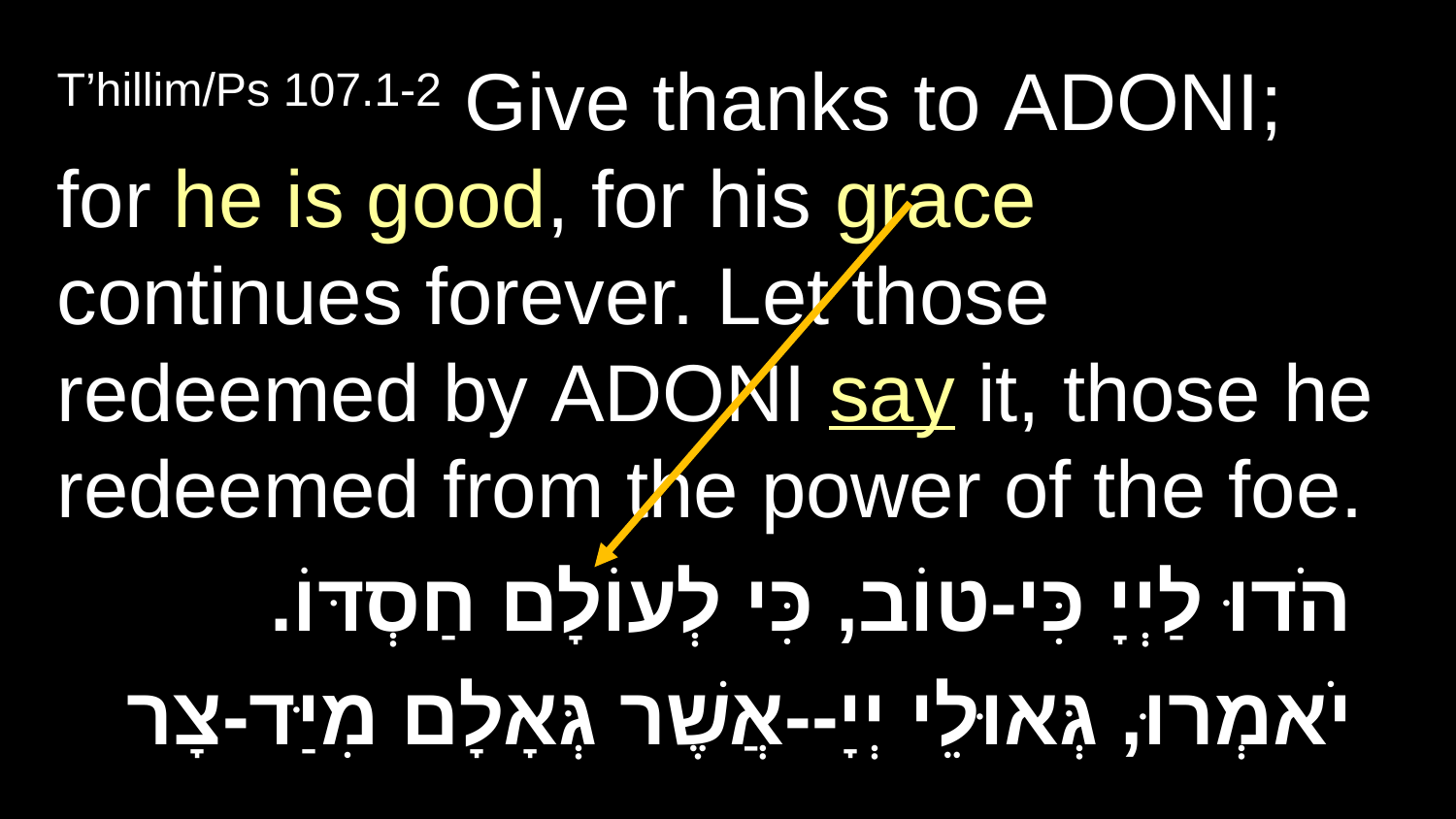

T’hillim/Ps 107.1-2 Give thanks to Adoni; for he is good, for his grace continues forever. Let those redeemed by Adoni say it, those he redeemed from the power of the foe.
 הֹדוּ לַיְיָ כִּי-טוֹב, כִּי לְעוֹלָם חַסְדּוֹ.
 יֹאמְרוּ, גְּאוּלֵי יְיָ--אֲשֶׁר גְּאָלָם מִיַּד-צָר